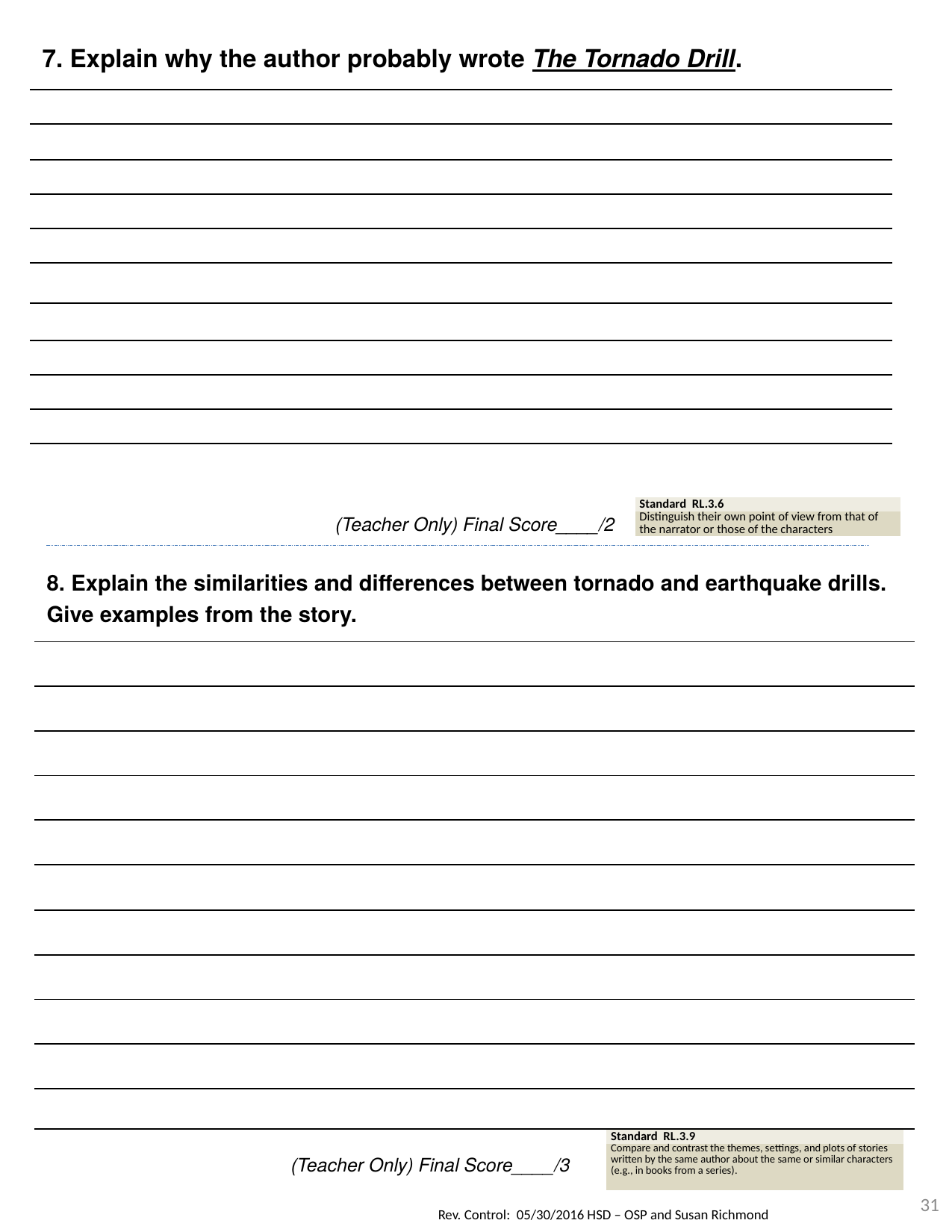

| 7. Explain why the author probably wrote The Tornado Drill. |
| --- |
|  |
|  |
|  |
|  |
|  |
|  |
|  |
|  |
|  |
|  |
| Standard RL.3.6 |
| --- |
| Distinguish their own point of view from that of the narrator or those of the characters |
(Teacher Only) Final Score____/2
| 8. Explain the similarities and differences between tornado and earthquake drills. Give examples from the story. |
| --- |
|  |
|  |
|  |
|  |
|  |
|  |
|  |
|  |
|  |
|  |
|  |
| Standard RL.3.9 |
| --- |
| Compare and contrast the themes, settings, and plots of stories written by the same author about the same or similar characters (e.g., in books from a series). |
(Teacher Only) Final Score____/3
31